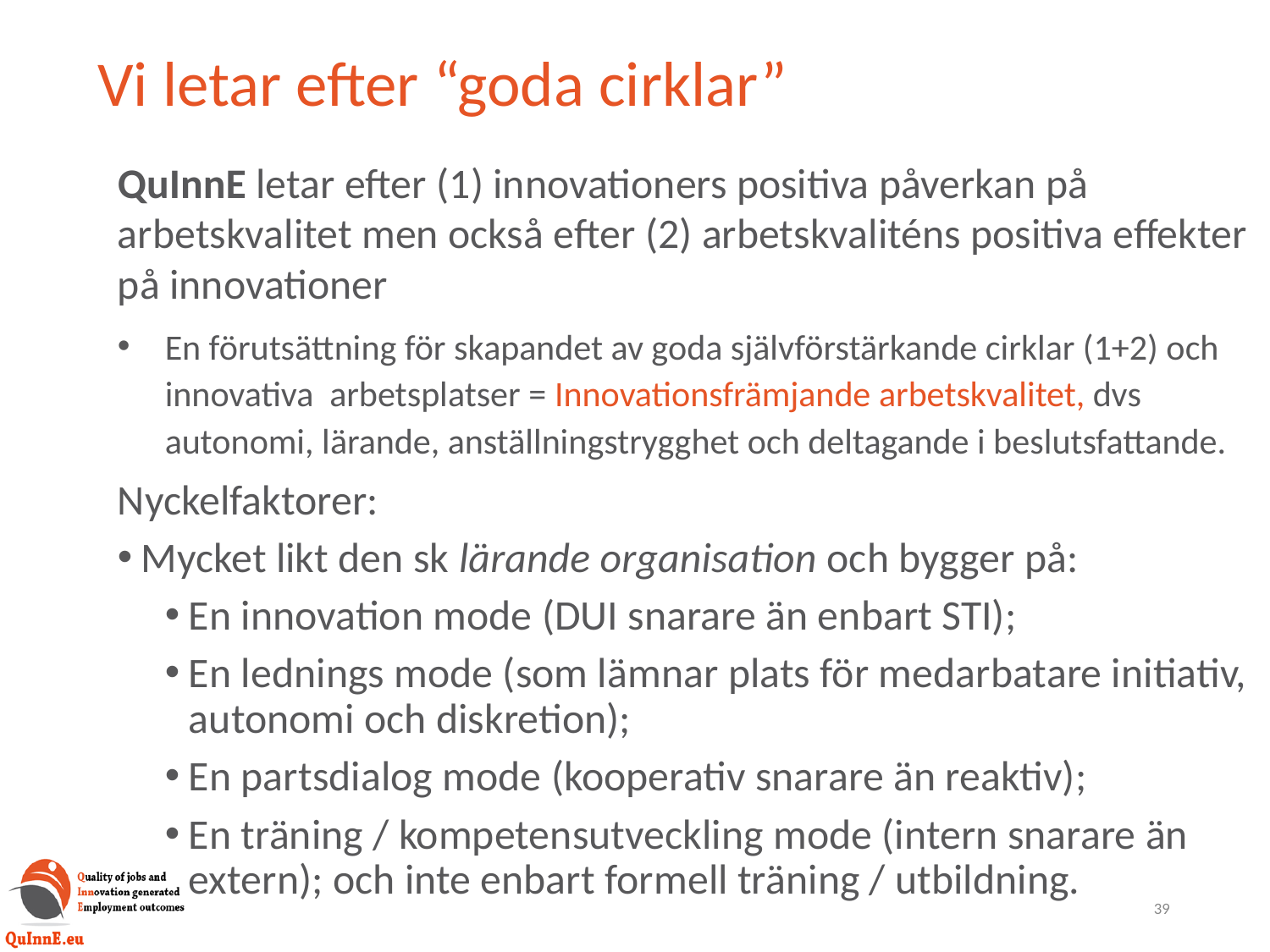

# Vi letar efter “goda cirklar”
QuInnE letar efter (1) innovationers positiva påverkan på arbetskvalitet men också efter (2) arbetskvaliténs positiva effekter på innovationer
En förutsättning för skapandet av goda självförstärkande cirklar (1+2) och innovativa  arbetsplatser = Innovationsfrämjande arbetskvalitet, dvs autonomi, lärande, anställningstrygghet och deltagande i beslutsfattande.
Nyckelfaktorer:
Mycket likt den sk lärande organisation och bygger på:
En innovation mode (DUI snarare än enbart STI);
En lednings mode (som lämnar plats för medarbatare initiativ, autonomi och diskretion);
En partsdialog mode (kooperativ snarare än reaktiv);
En träning / kompetensutveckling mode (intern snarare än extern); och inte enbart formell träning / utbildning.
39